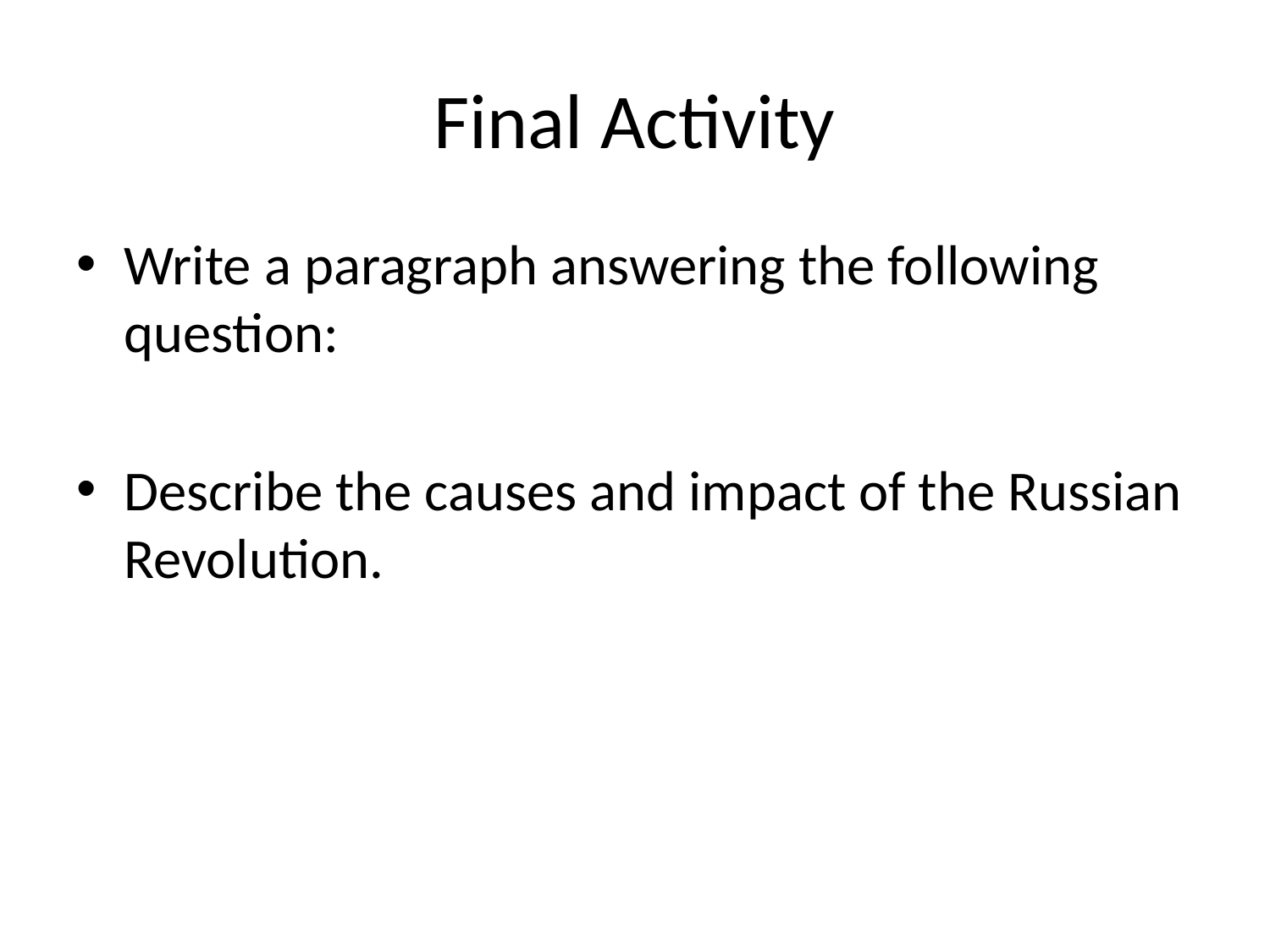

# Final Activity
Write a paragraph answering the following question:

Describe the causes and impact of the Russian Revolution.